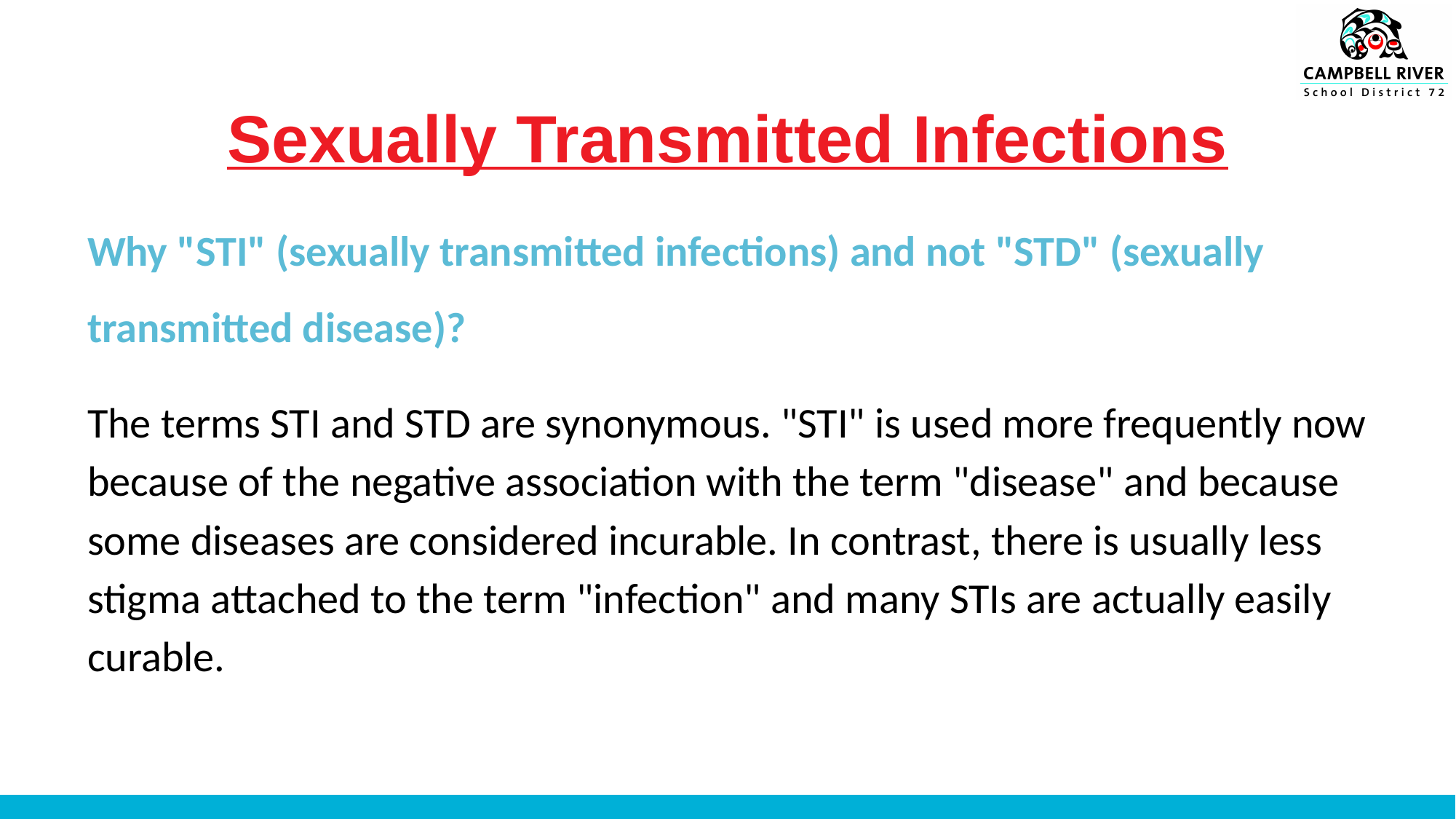

# Sexually Transmitted Infections
Why "STI" (sexually transmitted infections) and not "STD" (sexually transmitted disease)?
The terms STI and STD are synonymous. "STI" is used more frequently now because of the negative association with the term "disease" and because some diseases are considered incurable. In contrast, there is usually less stigma attached to the term "infection" and many STIs are actually easily curable.